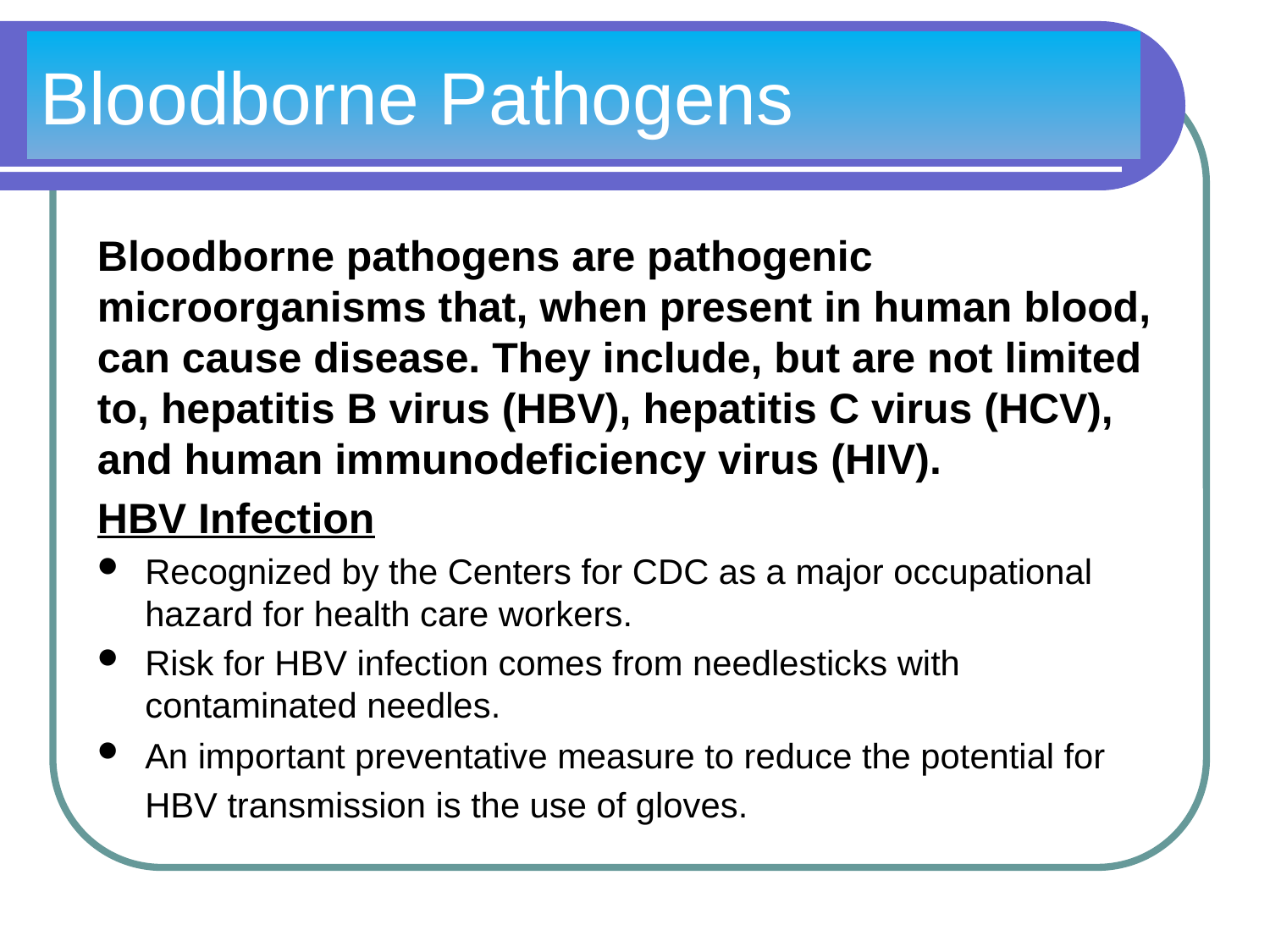

# Bloodborne Pathogens
Bloodborne pathogens are pathogenic microorganisms that, when present in human blood, can cause disease. They include, but are not limited to, hepatitis B virus (HBV), hepatitis C virus (HCV), and human immunodeficiency virus (HIV).
HBV Infection
Recognized by the Centers for CDC as a major occupational hazard for health care workers.
Risk for HBV infection comes from needlesticks with contaminated needles.
An important preventative measure to reduce the potential for HBV transmission is the use of gloves.